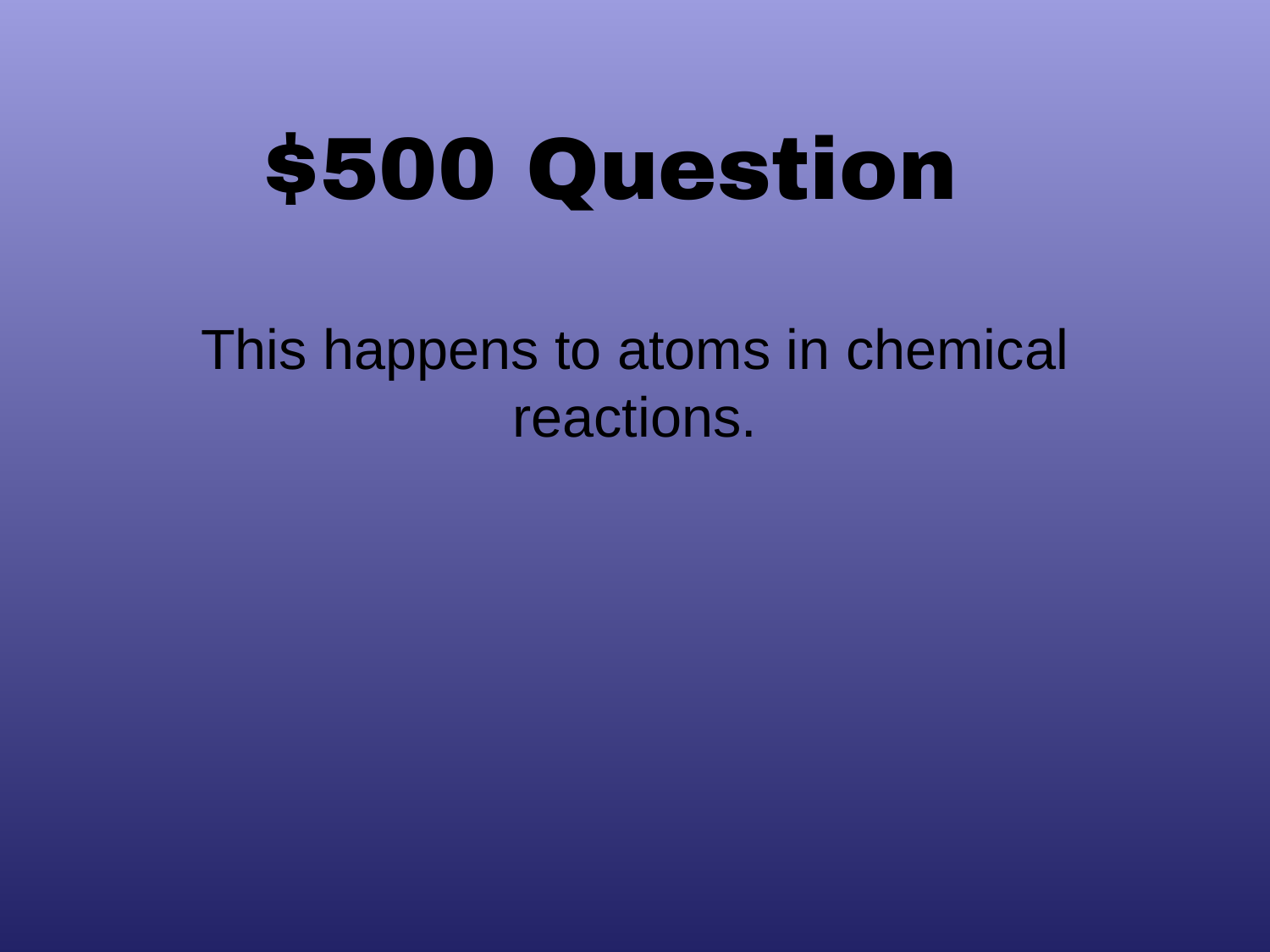

# $500 Question
This happens to atoms in chemical reactions.